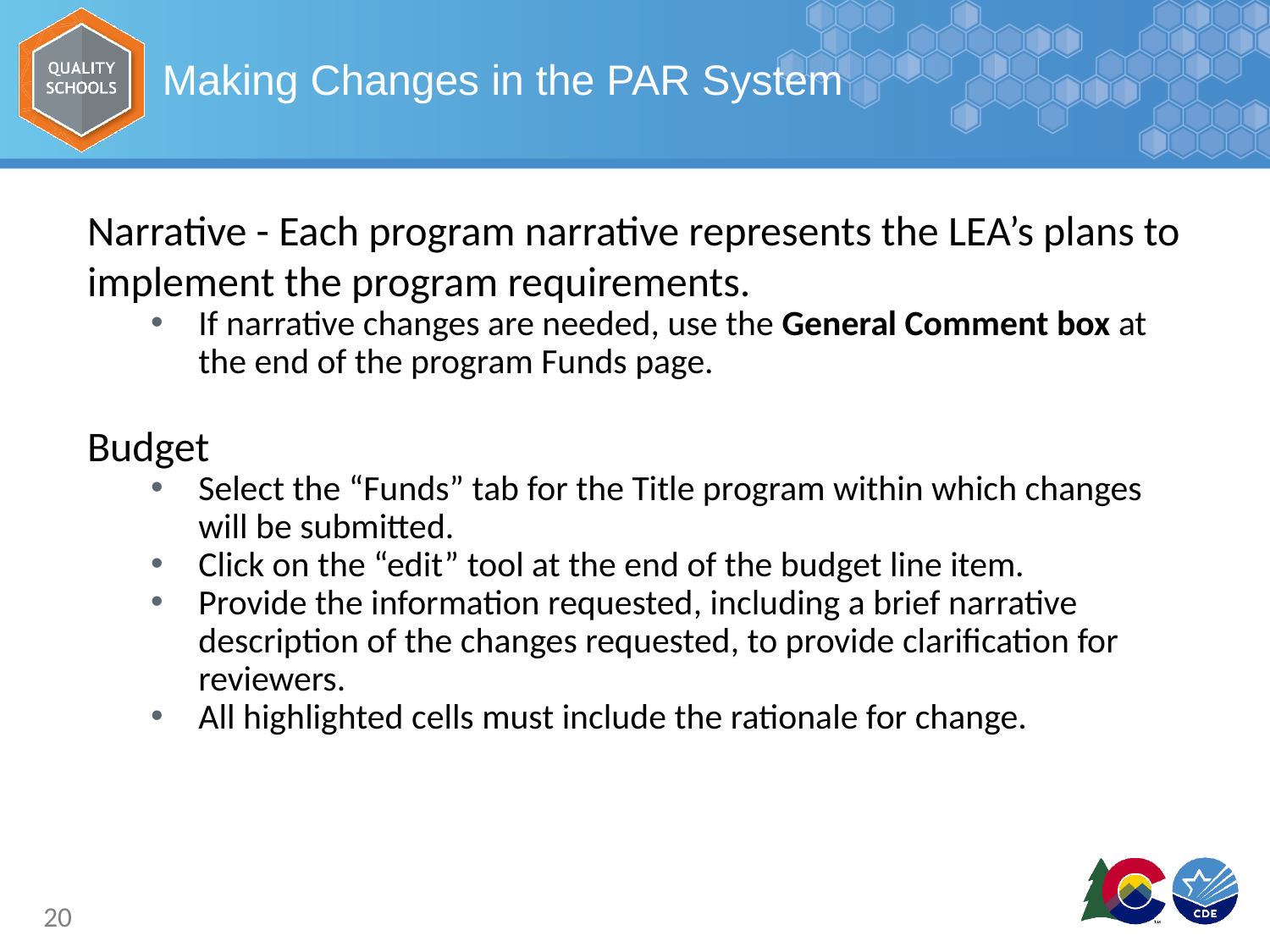

# Making Changes in the PAR System
Narrative - Each program narrative represents the LEA’s plans to implement the program requirements.
If narrative changes are needed, use the General Comment box at the end of the program Funds page.

Budget
Select the “Funds” tab for the Title program within which changes will be submitted.
Click on the “edit” tool at the end of the budget line item.
Provide the information requested, including a brief narrative description of the changes requested, to provide clarification for reviewers.
All highlighted cells must include the rationale for change.

20